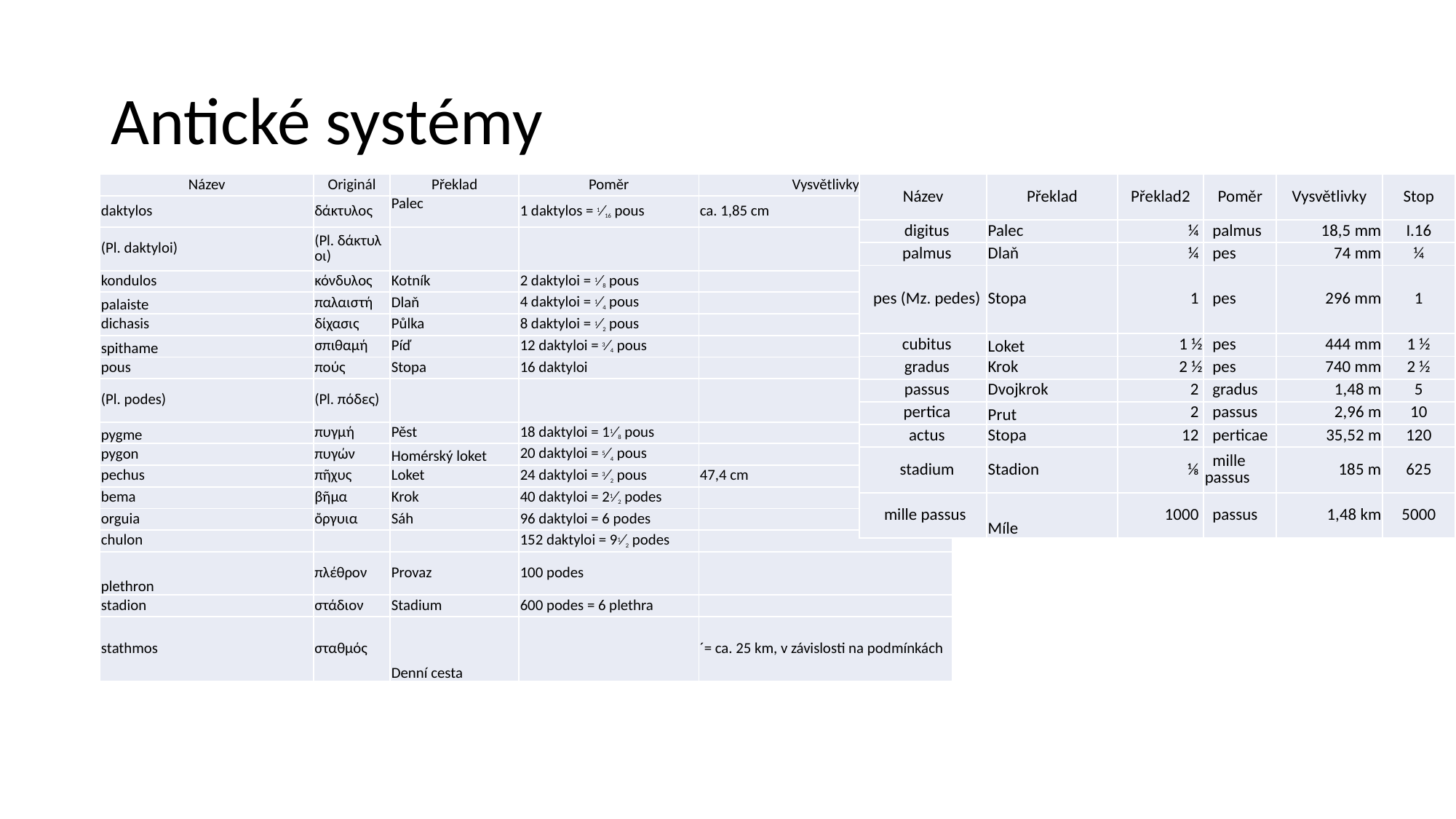

# Antické systémy
| Název | Originál | Překlad | Poměr | Vysvětlivky |
| --- | --- | --- | --- | --- |
| daktylos | δάκτυλος | Palec | 1 daktylos = 1⁄16 pous | ca. 1,85 cm |
| (Pl. daktyloi) | (Pl. δάκτυλοι) |  |  |  |
| kondulos | κόνδυλος | Kotník | 2 daktyloi = 1⁄8 pous |  |
| palaiste | παλαιστή | Dlaň | 4 daktyloi = 1⁄4 pous |  |
| dichasis | δίχασις | Půlka | 8 daktyloi = 1⁄2 pous |  |
| spithame | σπιθαμή | Píď | 12 daktyloi = 3⁄4 pous |  |
| pous | πούς | Stopa | 16 daktyloi |  |
| (Pl. podes) | (Pl. πόδες) |  |  |  |
| pygme | πυγμή | Pěst | 18 daktyloi = 11⁄8 pous |  |
| pygon | πυγών | Homérský loket | 20 daktyloi = 5⁄4 pous |  |
| pechus | πῆχυς | Loket | 24 daktyloi = 3⁄2 pous | 47,4 cm |
| bema | βῆμα | Krok | 40 daktyloi = 21⁄2 podes |  |
| orguia | ὄργυια | Sáh | 96 daktyloi = 6 podes |  |
| chulon |  |  | 152 daktyloi = 91⁄2 podes |  |
| plethron | πλέθρον | Provaz | 100 podes |  |
| stadion | στάδιον | Stadium | 600 podes = 6 plethra |  |
| stathmos | σταθμός | Denní cesta |  | ´= ca. 25 km, v závislosti na podmínkách |
| Název | Překlad | Překlad2 | Poměr | Vysvětlivky | Stop |
| --- | --- | --- | --- | --- | --- |
| digitus | Palec | ¼ | palmus | 18,5 mm | I.16 |
| palmus | Dlaň | ¼ | pes | 74 mm | ¼ |
| pes (Mz. pedes) | Stopa | 1 | pes | 296 mm | 1 |
| cubitus | Loket | 1 ½ | pes | 444 mm | 1 ½ |
| gradus | Krok | 2 ½ | pes | 740 mm | 2 ½ |
| passus | Dvojkrok | 2 | gradus | 1,48 m | 5 |
| pertica | Prut | 2 | passus | 2,96 m | 10 |
| actus | Stopa | 12 | perticae | 35,52 m | 120 |
| stadium | Stadion | ⅛ | mille passus | 185 m | 625 |
| mille passus | Míle | 1000 | passus | 1,48 km | 5000 |